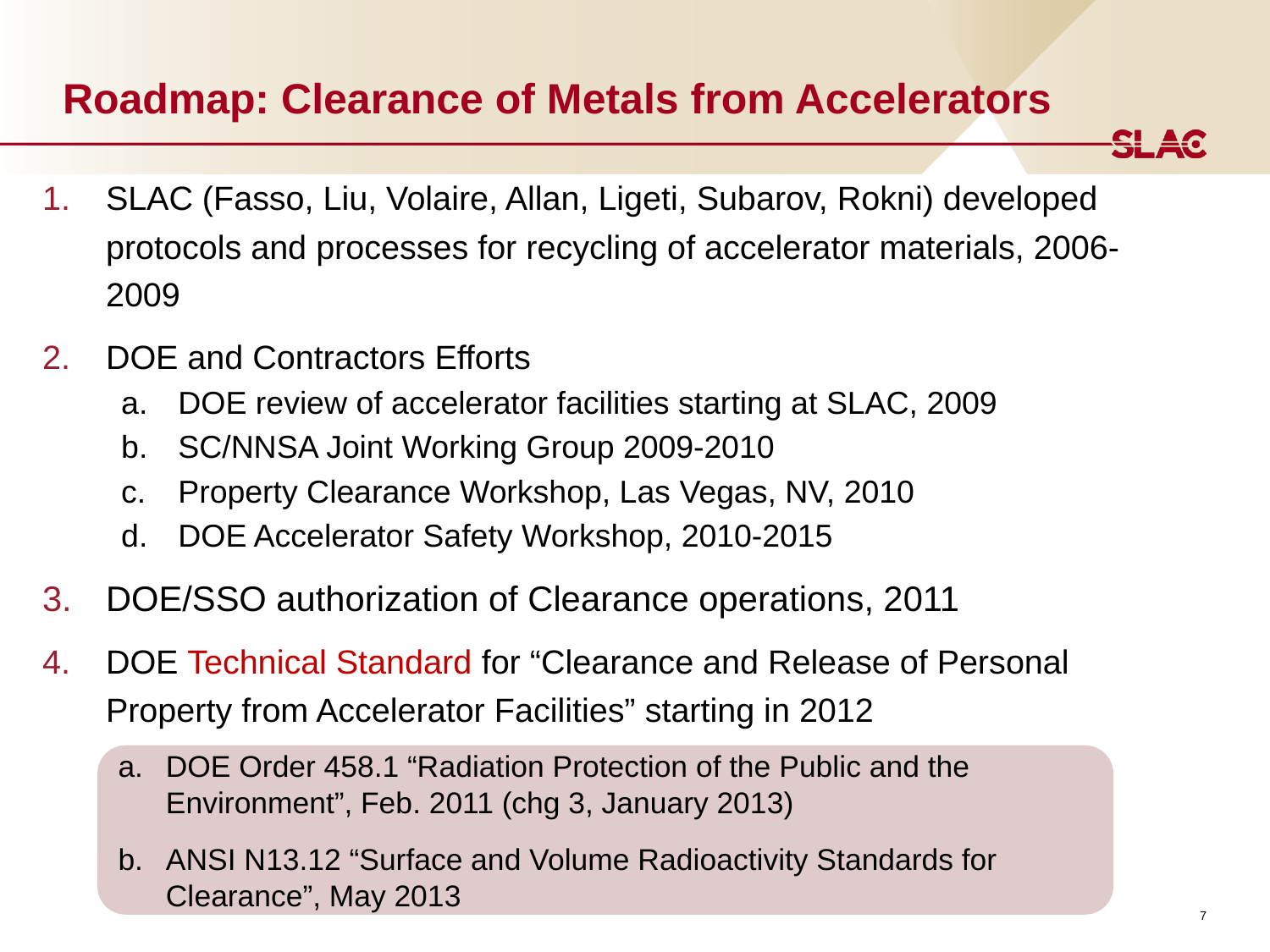

# Roadmap: Clearance of Metals from Accelerators
SLAC (Fasso, Liu, Volaire, Allan, Ligeti, Subarov, Rokni) developed protocols and processes for recycling of accelerator materials, 2006-2009
DOE and Contractors Efforts
DOE review of accelerator facilities starting at SLAC, 2009
SC/NNSA Joint Working Group 2009-2010
Property Clearance Workshop, Las Vegas, NV, 2010
DOE Accelerator Safety Workshop, 2010-2015
DOE/SSO authorization of Clearance operations, 2011
DOE Technical Standard for “Clearance and Release of Personal Property from Accelerator Facilities” starting in 2012
DOE Order 458.1 “Radiation Protection of the Public and the Environment”, Feb. 2011 (chg 3, January 2013)
ANSI N13.12 “Surface and Volume Radioactivity Standards for Clearance”, May 2013
7